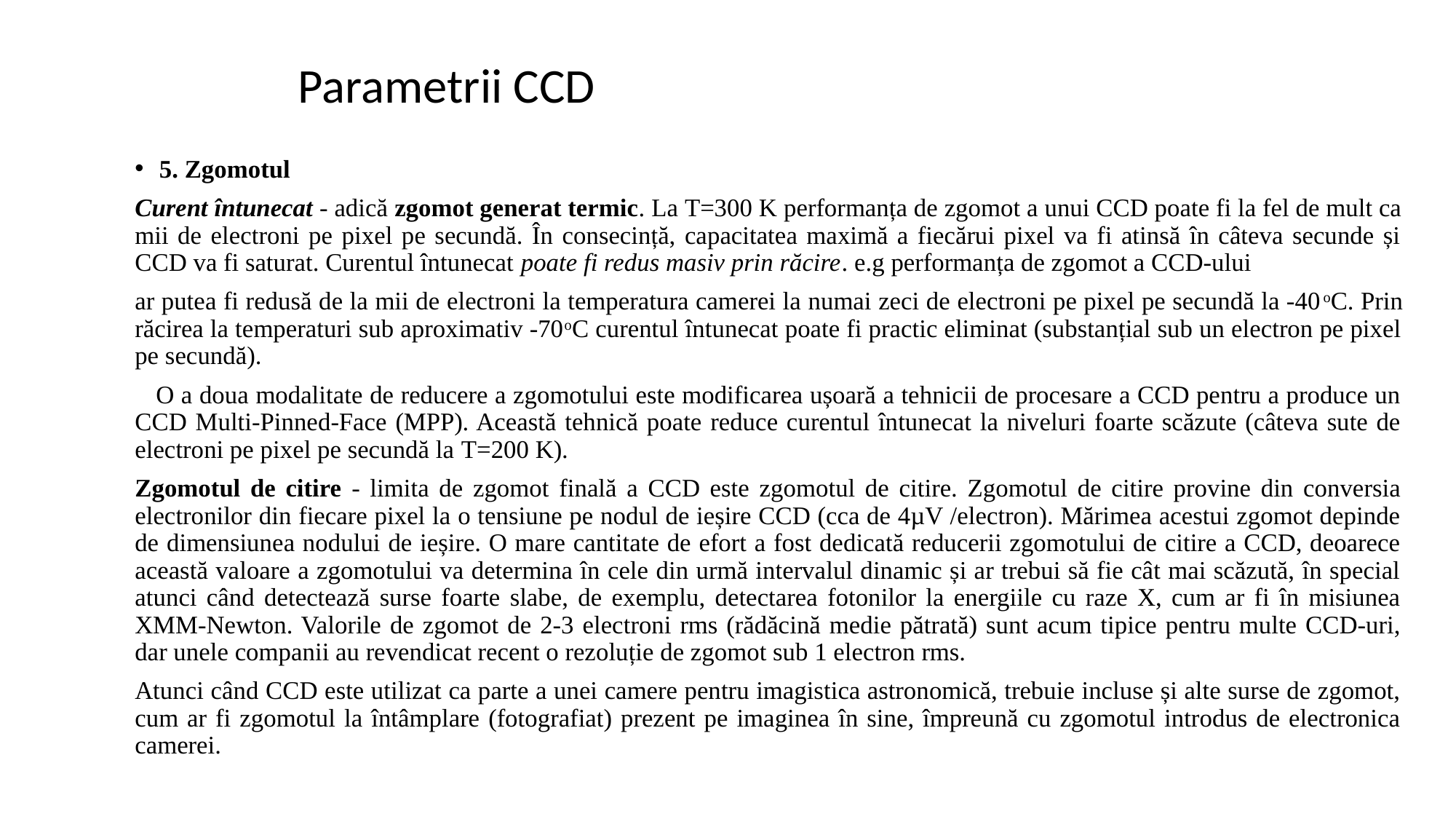

# Parametrii CCD
5. Zgomotul
Curent întunecat - adică zgomot generat termic. La T=300 K performanța de zgomot a unui CCD poate fi la fel de mult ca mii de electroni pe pixel pe secundă. În consecință, capacitatea maximă a fiecărui pixel va fi atinsă în câteva secunde și CCD va fi saturat. Curentul întunecat poate fi redus masiv prin răcire. e.g performanța de zgomot a CCD-ului
ar putea fi redusă de la mii de electroni la temperatura camerei la numai zeci de electroni pe pixel pe secundă la -40oC. Prin răcirea la temperaturi sub aproximativ -70oC curentul întunecat poate fi practic eliminat (substanțial sub un electron pe pixel pe secundă).
   O a doua modalitate de reducere a zgomotului este modificarea ușoară a tehnicii de procesare a CCD pentru a produce un CCD Multi-Pinned-Face (MPP). Această tehnică poate reduce curentul întunecat la niveluri foarte scăzute (câteva sute de electroni pe pixel pe secundă la T=200 K).
Zgomotul de citire - limita de zgomot finală a CCD este zgomotul de citire. Zgomotul de citire provine din conversia electronilor din fiecare pixel la o tensiune pe nodul de ieșire CCD (cca de 4µV /electron). Mărimea acestui zgomot depinde de dimensiunea nodului de ieșire. O mare cantitate de efort a fost dedicată reducerii zgomotului de citire a CCD, deoarece această valoare a zgomotului va determina în cele din urmă intervalul dinamic și ar trebui să fie cât mai scăzută, în special atunci când detectează surse foarte slabe, de exemplu, detectarea fotonilor la energiile cu raze X, cum ar fi în misiunea XMM-Newton. Valorile de zgomot de 2-3 electroni rms (rădăcină medie pătrată) sunt acum tipice pentru multe CCD-uri, dar unele companii au revendicat recent o rezoluție de zgomot sub 1 electron rms.
Atunci când CCD este utilizat ca parte a unei camere pentru imagistica astronomică, trebuie incluse și alte surse de zgomot, cum ar fi zgomotul la întâmplare (fotografiat) prezent pe imaginea în sine, împreună cu zgomotul introdus de electronica camerei.